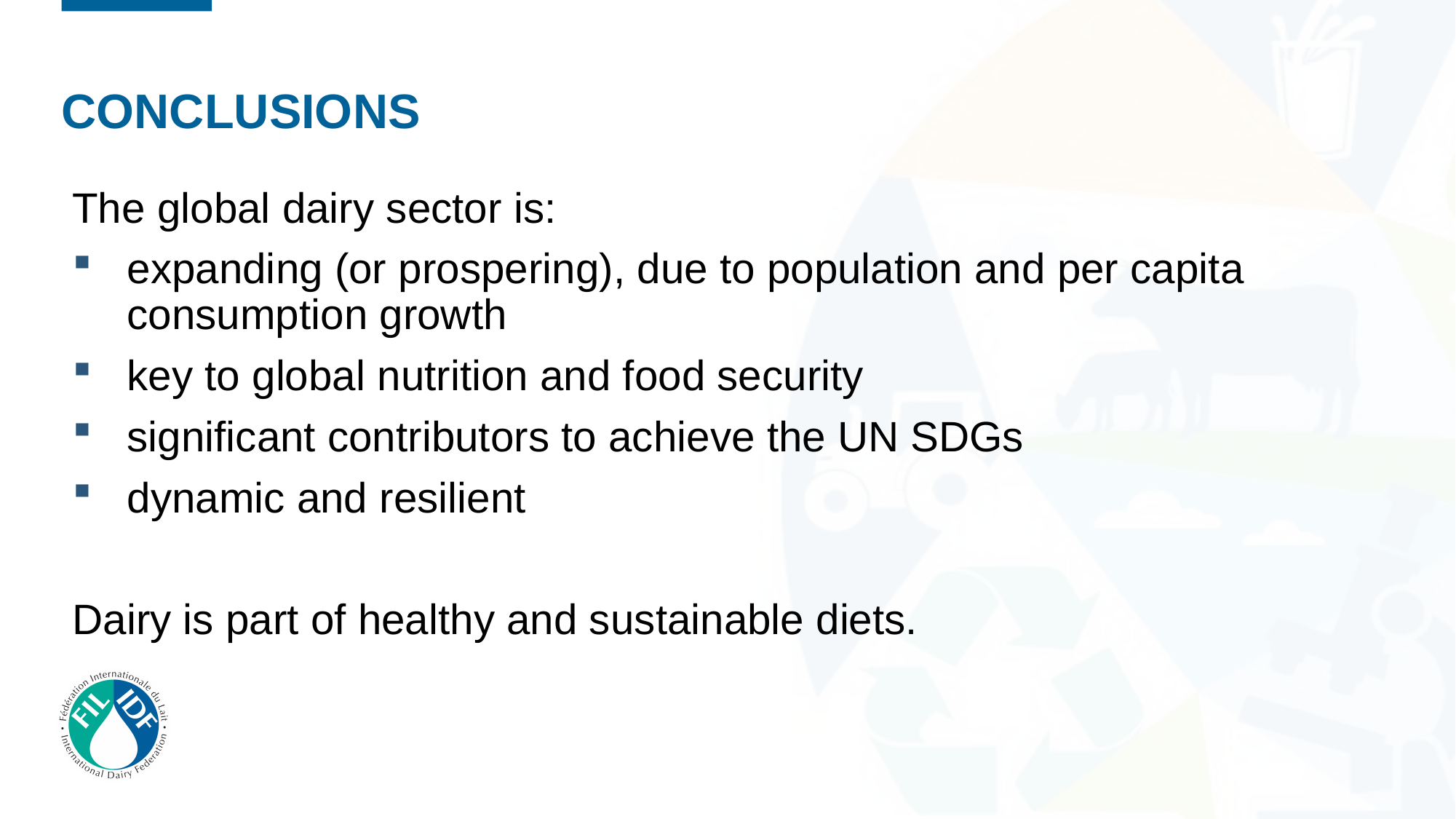

# Conclusions
The global dairy sector is:
expanding (or prospering), due to population and per capita consumption growth
key to global nutrition and food security
significant contributors to achieve the UN SDGs
dynamic and resilient

Dairy is part of healthy and sustainable diets.